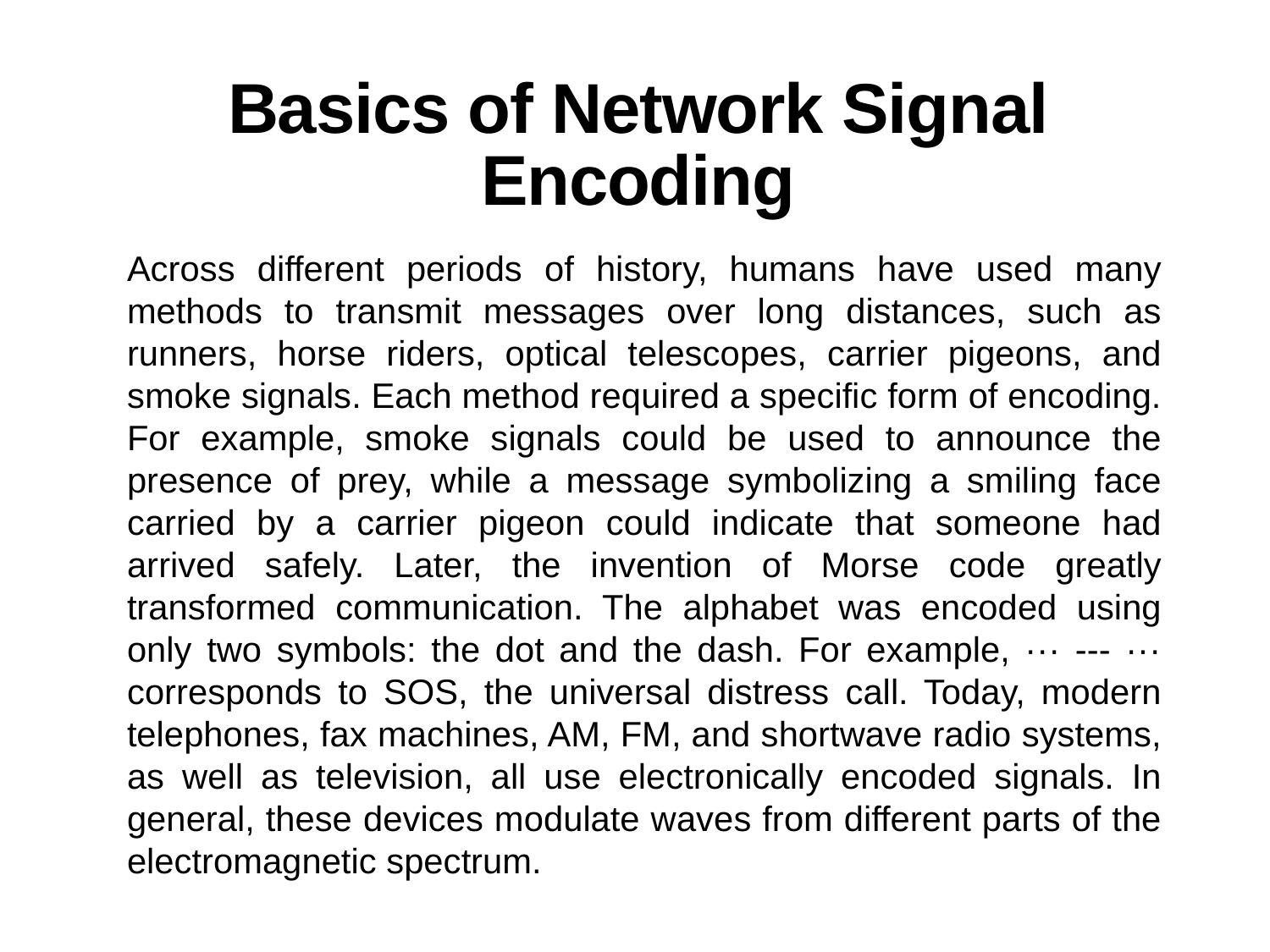

# Basics of Network Signal Encoding
Across different periods of history, humans have used many methods to transmit messages over long distances, such as runners, horse riders, optical telescopes, carrier pigeons, and smoke signals. Each method required a specific form of encoding. For example, smoke signals could be used to announce the presence of prey, while a message symbolizing a smiling face carried by a carrier pigeon could indicate that someone had arrived safely. Later, the invention of Morse code greatly transformed communication. The alphabet was encoded using only two symbols: the dot and the dash. For example, ··· --- ··· corresponds to SOS, the universal distress call. Today, modern telephones, fax machines, AM, FM, and shortwave radio systems, as well as television, all use electronically encoded signals. In general, these devices modulate waves from different parts of the electromagnetic spectrum.